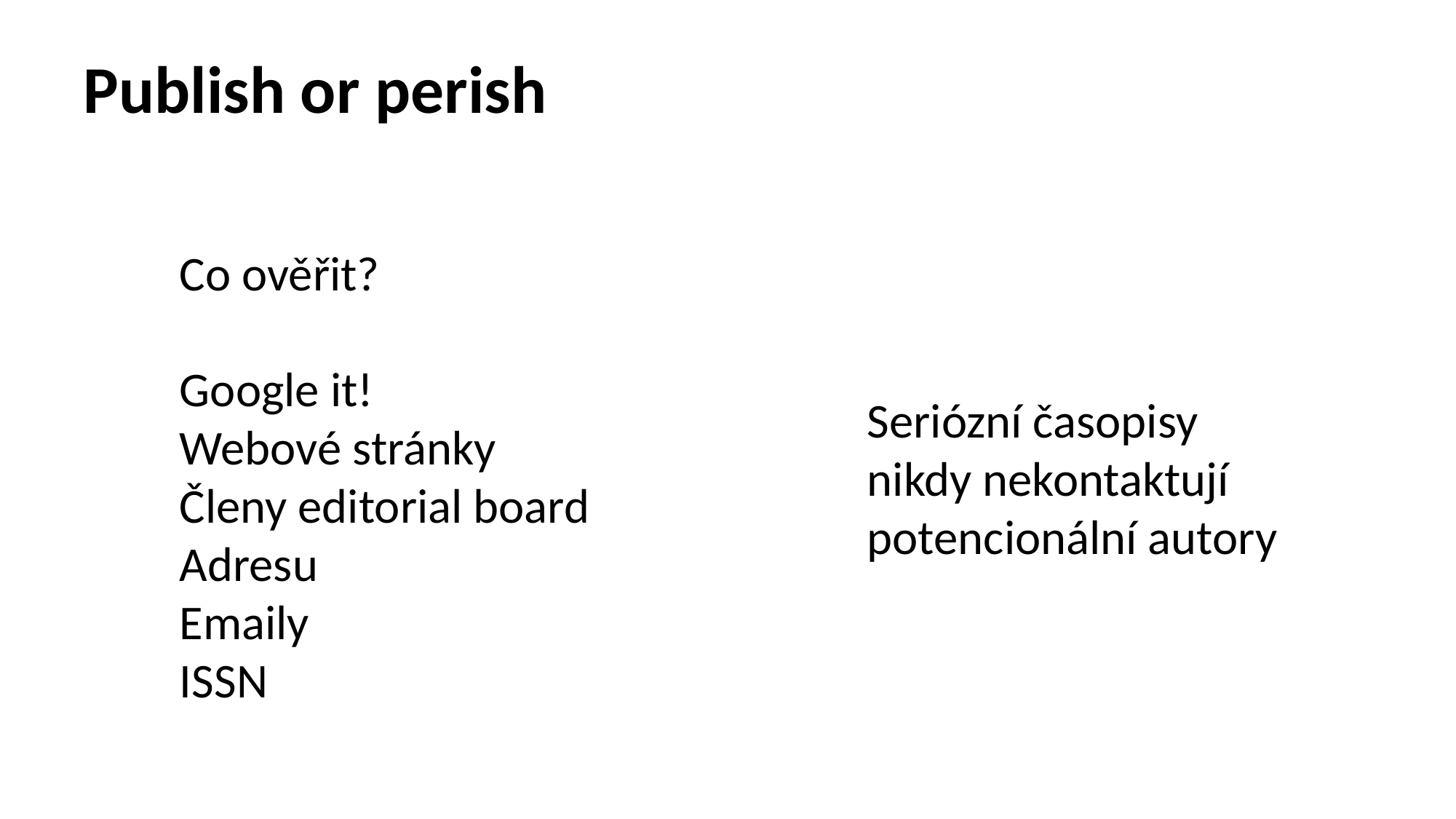

Publish or perish
Co ověřit?

Google it!
Webové stránky
Členy editorial board
Adresu
Emaily
ISSN
Seriózní časopisy nikdy nekontaktují potencionální autory